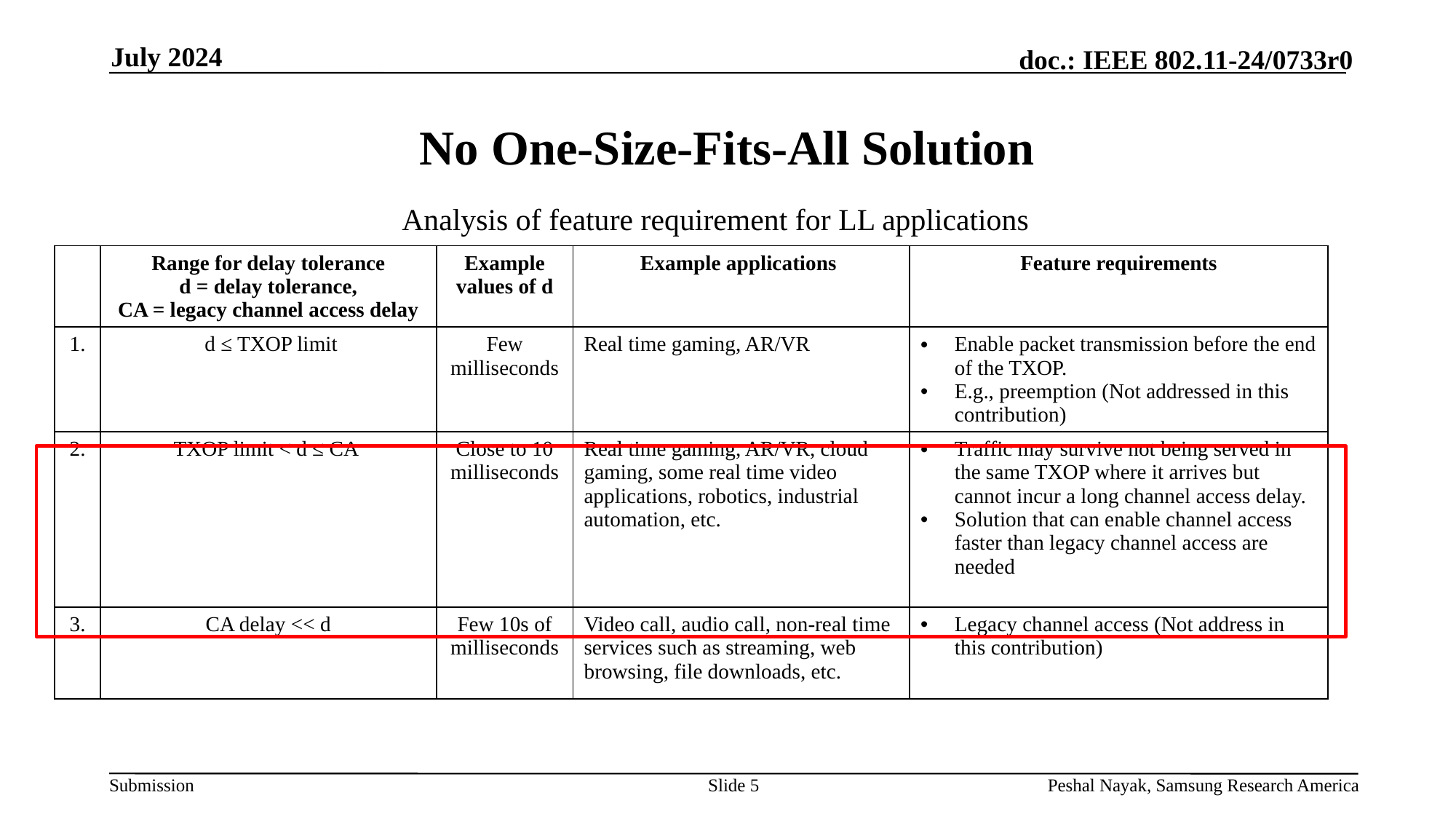

July 2024
# No One-Size-Fits-All Solution
Analysis of feature requirement for LL applications
|  | Range for delay tolerance d = delay tolerance, CA = legacy channel access delay | Example values of d | Example applications | Feature requirements |
| --- | --- | --- | --- | --- |
| 1. | d ≤ TXOP limit | Few milliseconds | Real time gaming, AR/VR | Enable packet transmission before the end of the TXOP. E.g., preemption (Not addressed in this contribution) |
| 2. | TXOP limit < d ≤ CA | Close to 10 milliseconds | Real time gaming, AR/VR, cloud gaming, some real time video applications, robotics, industrial automation, etc. | Traffic may survive not being served in the same TXOP where it arrives but cannot incur a long channel access delay. Solution that can enable channel access faster than legacy channel access are needed |
| 3. | CA delay << d | Few 10s of milliseconds | Video call, audio call, non-real time services such as streaming, web browsing, file downloads, etc. | Legacy channel access (Not address in this contribution) |

Slide 5
Peshal Nayak, Samsung Research America